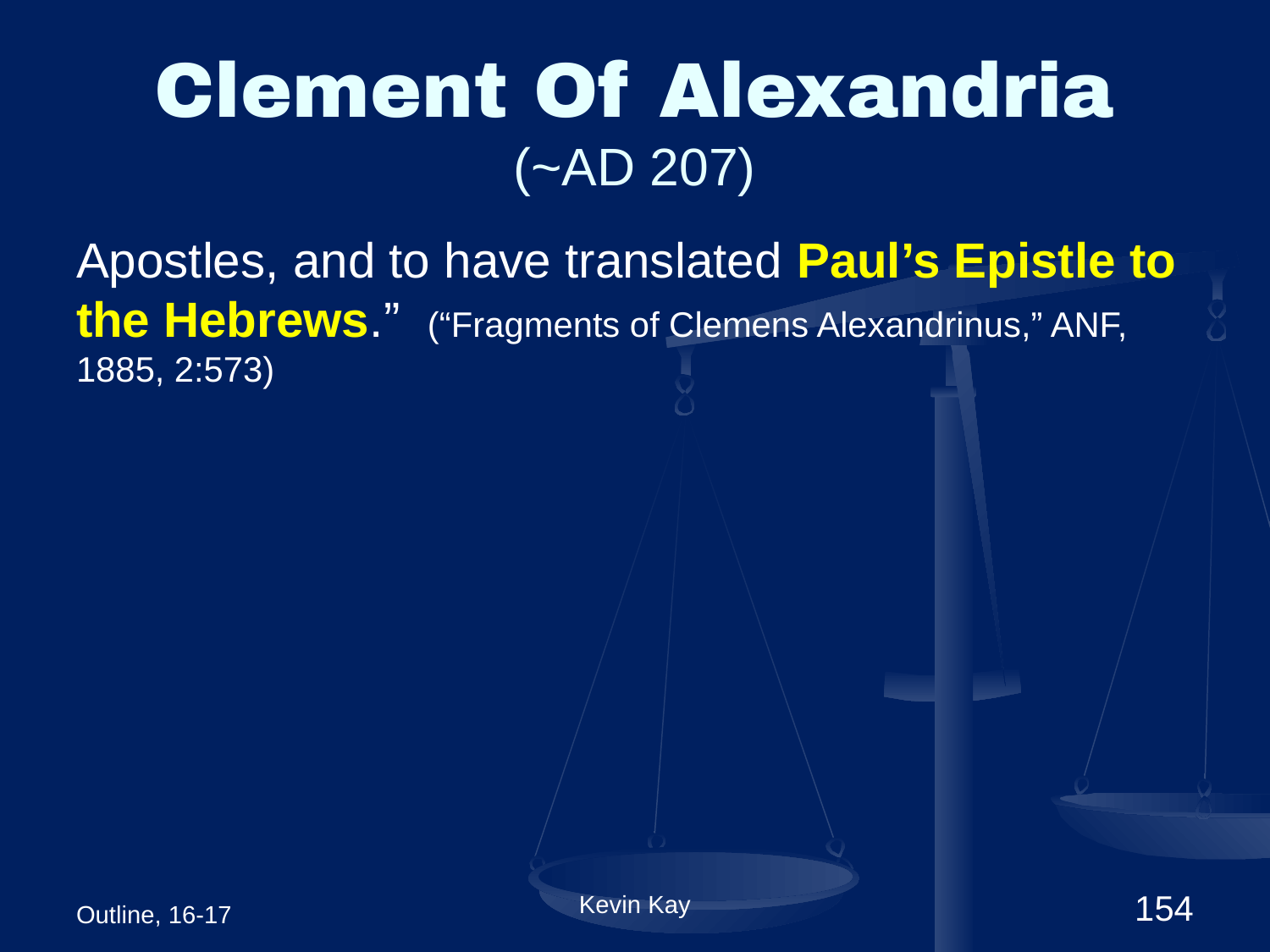

# Clement Of Alexandria (~AD 207)
Apostles, and to have translated Paul’s Epistle to the Hebrews.”  (“Fragments of Clemens Alexandrinus,” ANF, 1885, 2:573)
Jn. 1:18
Outline, 16-17
Kevin Kay
154